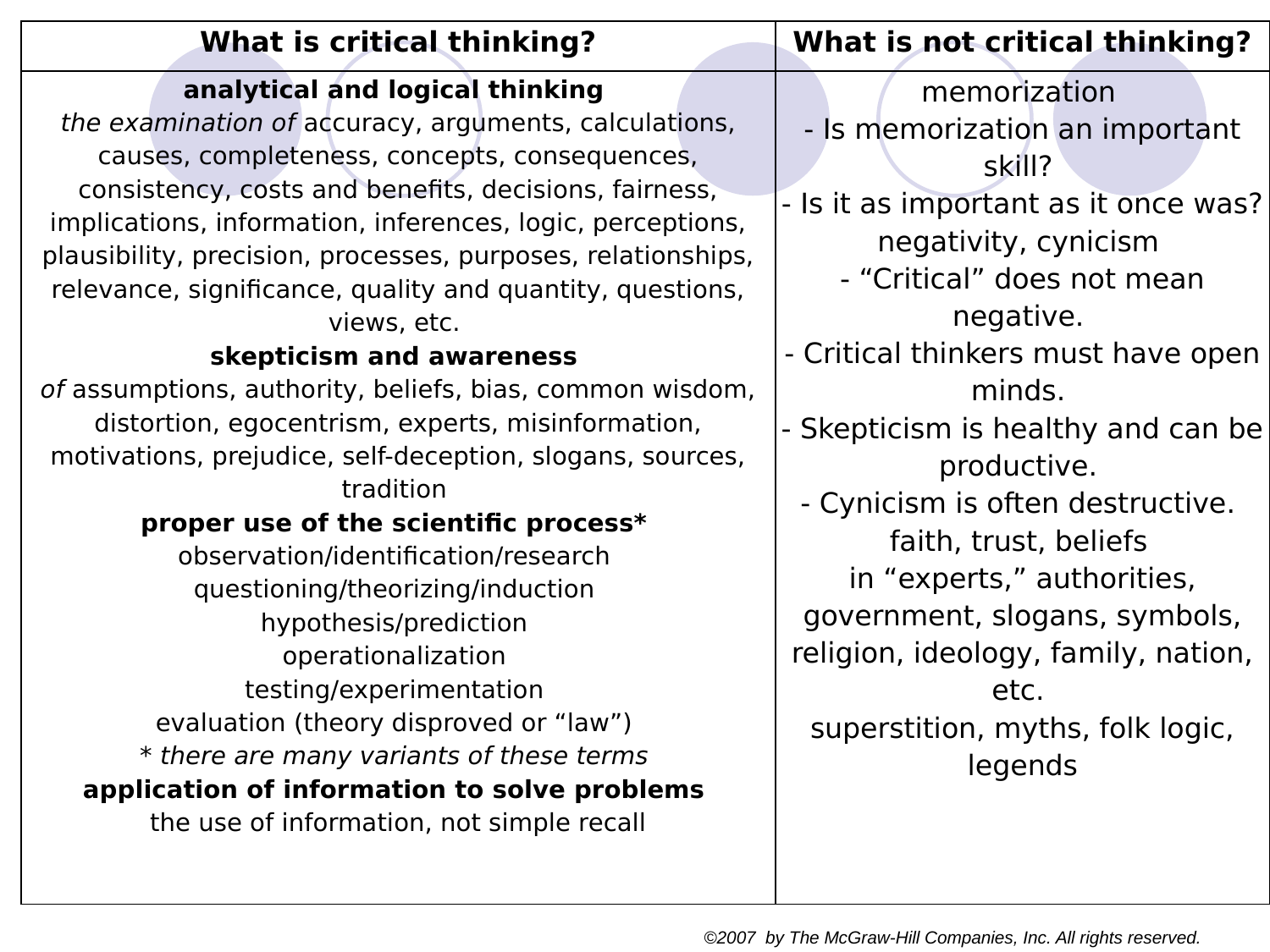

| What is critical thinking? | What is not critical thinking? |
| --- | --- |
| analytical and logical thinking the examination of accuracy, arguments, calculations, causes, completeness, concepts, consequences, consistency, costs and benefits, decisions, fairness, implications, information, inferences, logic, perceptions, plausibility, precision, processes, purposes, relationships, relevance, significance, quality and quantity, questions, views, etc. skepticism and awareness of assumptions, authority, beliefs, bias, common wisdom, distortion, egocentrism, experts, misinformation, motivations, prejudice, self-deception, slogans, sources, tradition proper use of the scientific process\* observation/identification/research questioning/theorizing/induction hypothesis/prediction operationalization testing/experimentation evaluation (theory disproved or “law”) \* there are many variants of these terms application of information to solve problems the use of information, not simple recall | memorization - Is memorization an important skill? - Is it as important as it once was? negativity, cynicism - “Critical” does not mean negative. - Critical thinkers must have open minds. - Skepticism is healthy and can be productive. - Cynicism is often destructive. faith, trust, beliefs in “experts,” authorities, government, slogans, symbols, religion, ideology, family, nation, etc. superstition, myths, folk logic, legends |
©2007  by The McGraw-Hill Companies, Inc. All rights reserved.